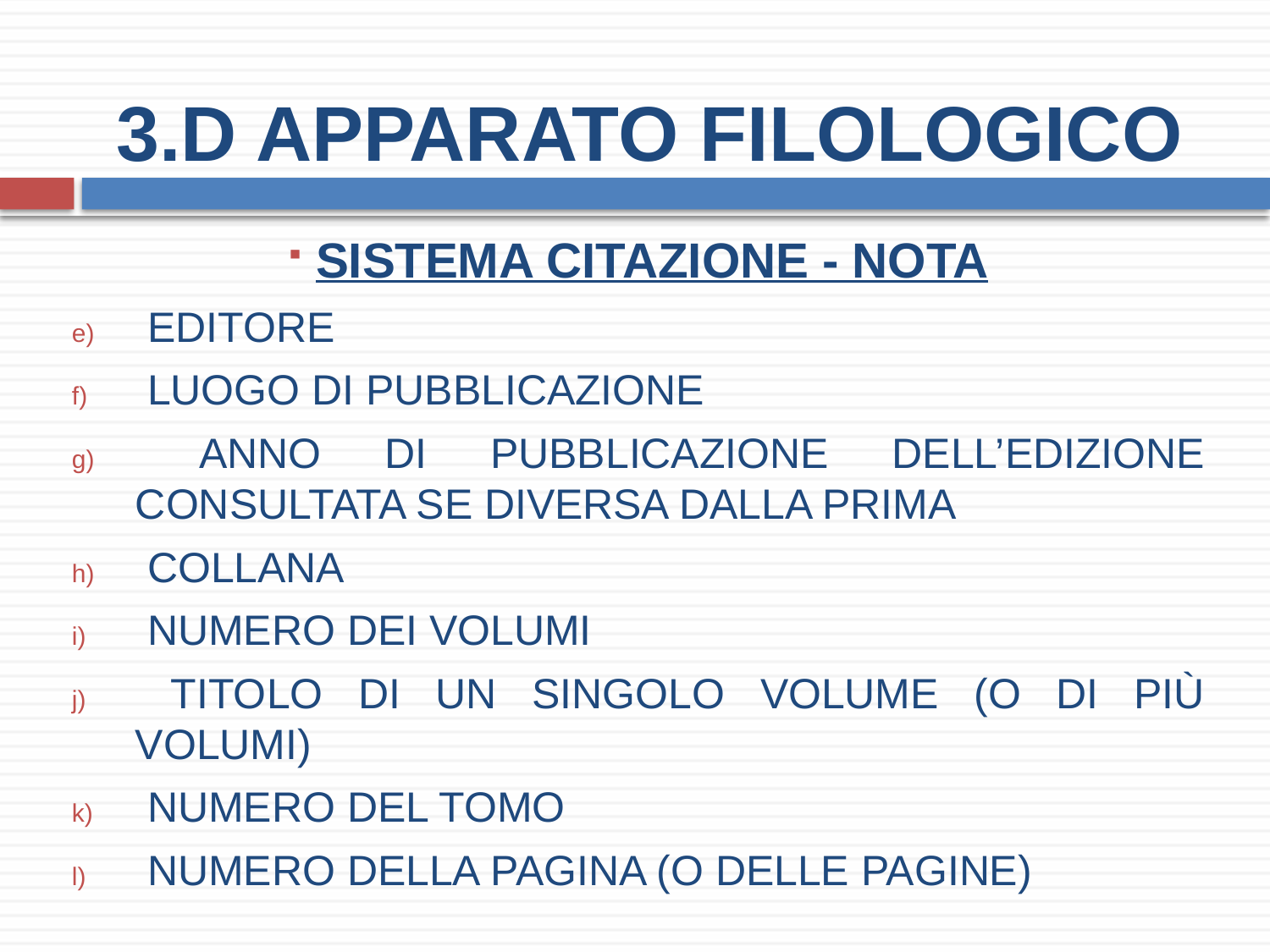

# 3.d Apparato filologico
 Sistema Citazione - nota
 Editore
 Luogo di pubblicazione
 Anno di pubblicazione dell’edizione consultata se diversa dalla prima
 Collana
 Numero dei volumi
 Titolo di un singolo volume (o di più volumi)
 Numero del tomo
 Numero della pagina (o delle pagine)